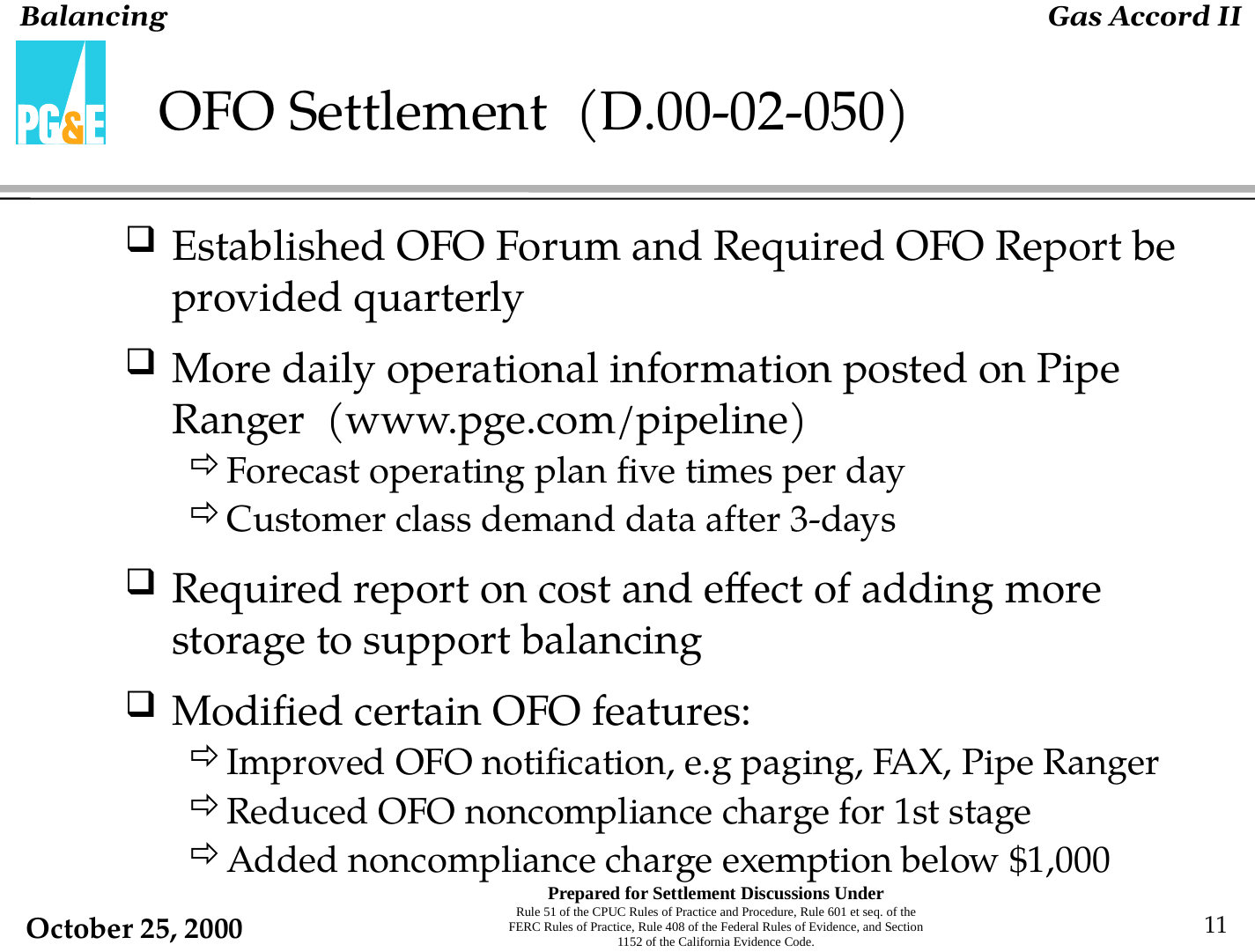

# OFO Settlement  (D.00-02-050)
Established OFO Forum and Required OFO Report be provided quarterly
More daily operational information posted on Pipe Ranger  (www.pge.com/pipeline)
Forecast operating plan five times per day
Customer class demand data after 3-days
Required report on cost and effect of adding more storage to support balancing
Modified certain OFO features:
Improved OFO notification, e.g paging, FAX, Pipe Ranger
Reduced OFO noncompliance charge for 1st stage
Added noncompliance charge exemption below $1,000
11